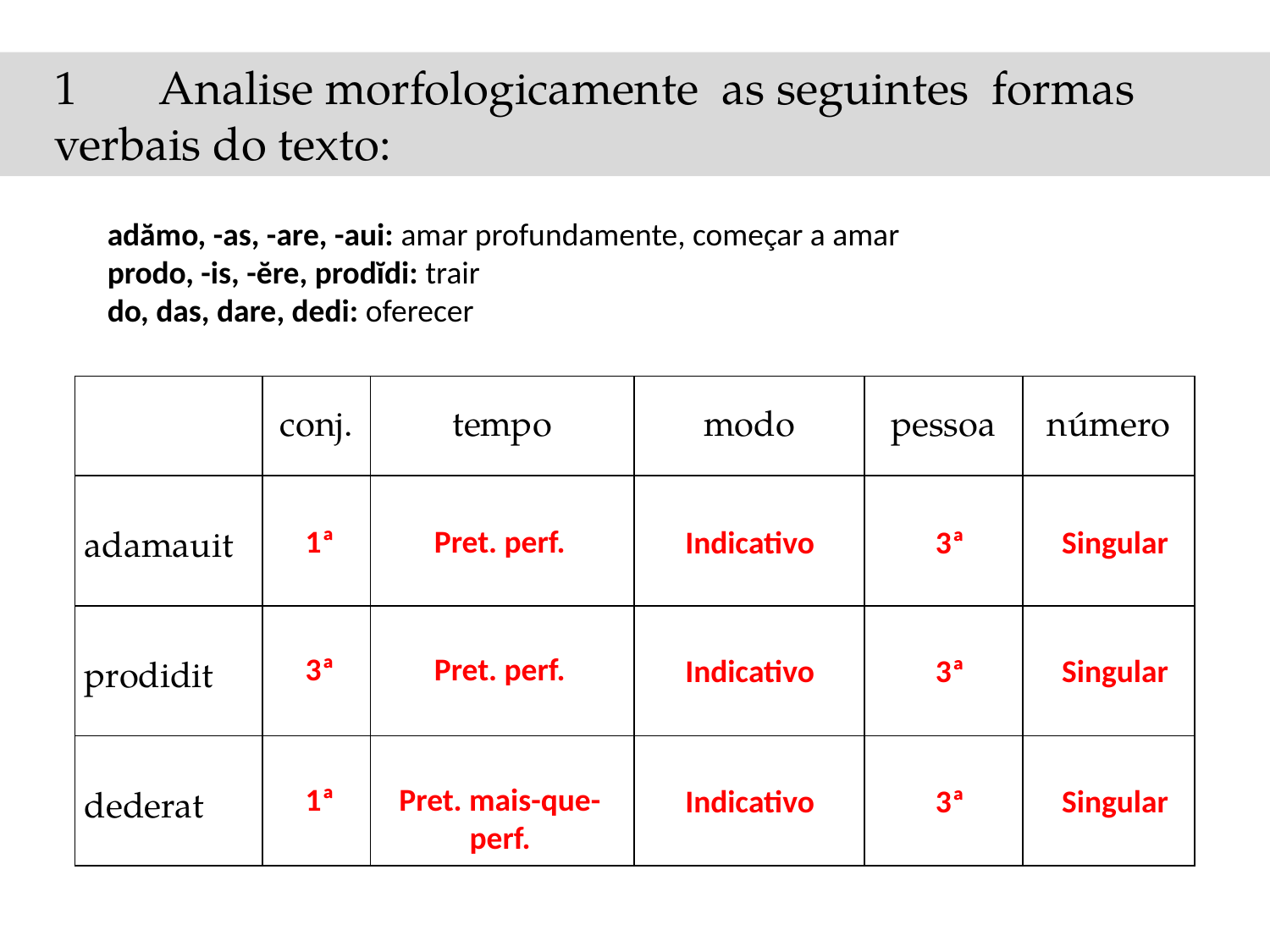

1	Analise morfologicamente  as seguintes 	formas verbais do texto:
adămo, -as, -are, -aui: amar profundamente, começar a amar
prodo, -is, -ĕre, prodĭdi: trair
do, das, dare, dedi: oferecer
|  | conj. | tempo | modo | pessoa | número |
| --- | --- | --- | --- | --- | --- |
| adamauit |  |  |  |  |  |
| prodidit |  |  |  |  |  |
| dederat |  |  |  |  |  |
1ª
Pret. perf.
Indicativo
3ª
Singular
3ª
Pret. perf.
Indicativo
3ª
Singular
1ª
Pret. mais-que-perf.
Indicativo
3ª
Singular